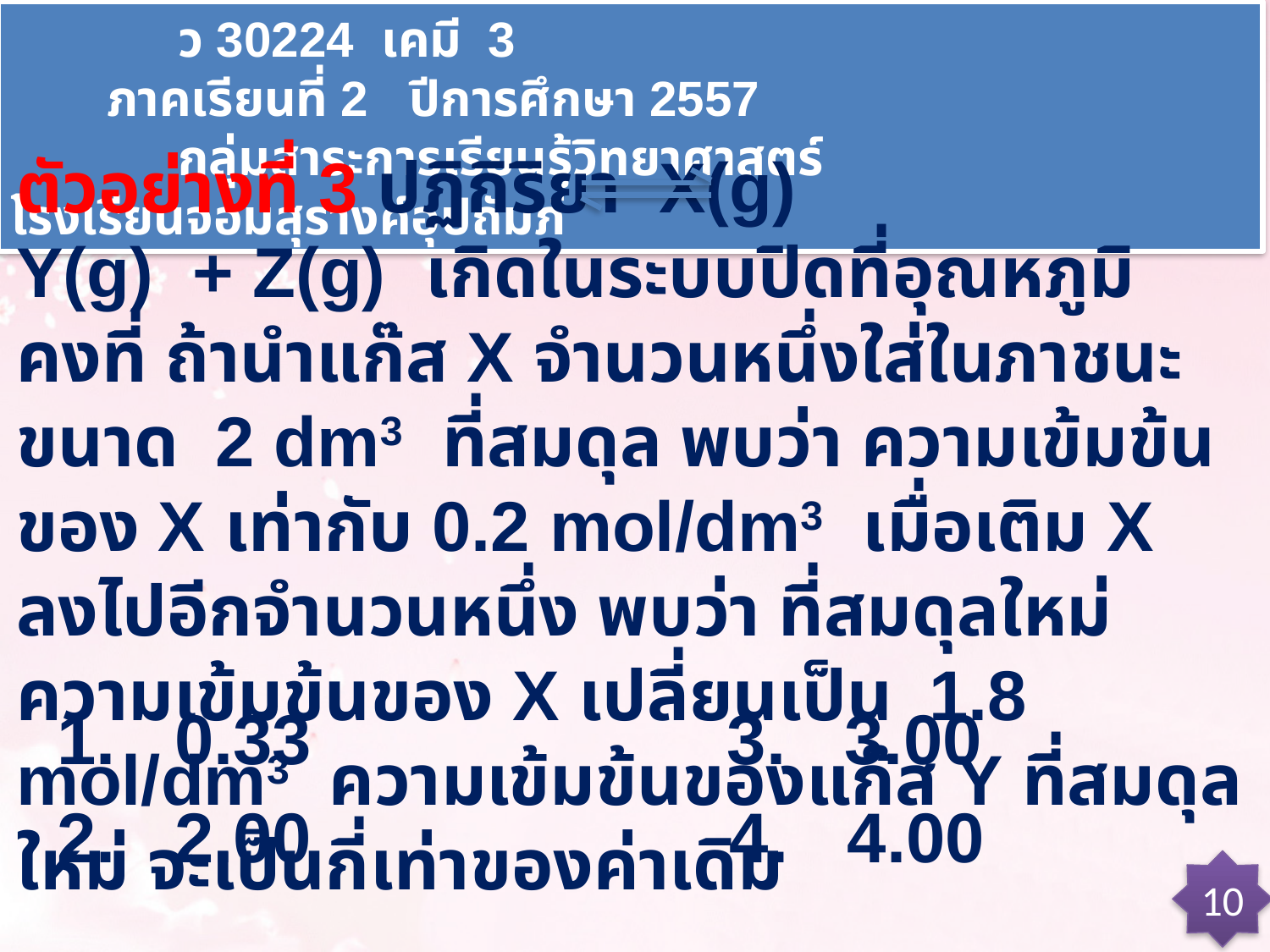

ว 30224  เคมี  3                                                             ภาคเรียนที่ 2   ปีการศึกษา 2557
             กลุ่มสาระการเรียนรู้วิทยาศาสตร์                                  โรงเรียนจอมสุรางค์อุปถัมภ์
ตัวอย่างที่ 3 ปฏิกิริยา  X(g)                    Y(g)  + Z(g)  เกิดในระบบปิดที่อุณหภูมิคงที่ ถ้านำแก๊ส X จำนวนหนึ่งใส่ในภาชนะขนาด  2 dm3  ที่สมดุล พบว่า ความเข้มข้นของ X เท่ากับ 0.2 mol/dm3  เมื่อเติม X ลงไปอีกจำนวนหนึ่ง พบว่า ที่สมดุลใหม่ความเข้มข้นของ X เปลี่ยนเป็น  1.8  mol/dm3  ความเข้มข้นของแก๊ส Y ที่สมดุลใหม่ จะเป็นกี่เท่าของค่าเดิม
1.   0.33
3.   3.00
2.   2.00
4.   4.00
10